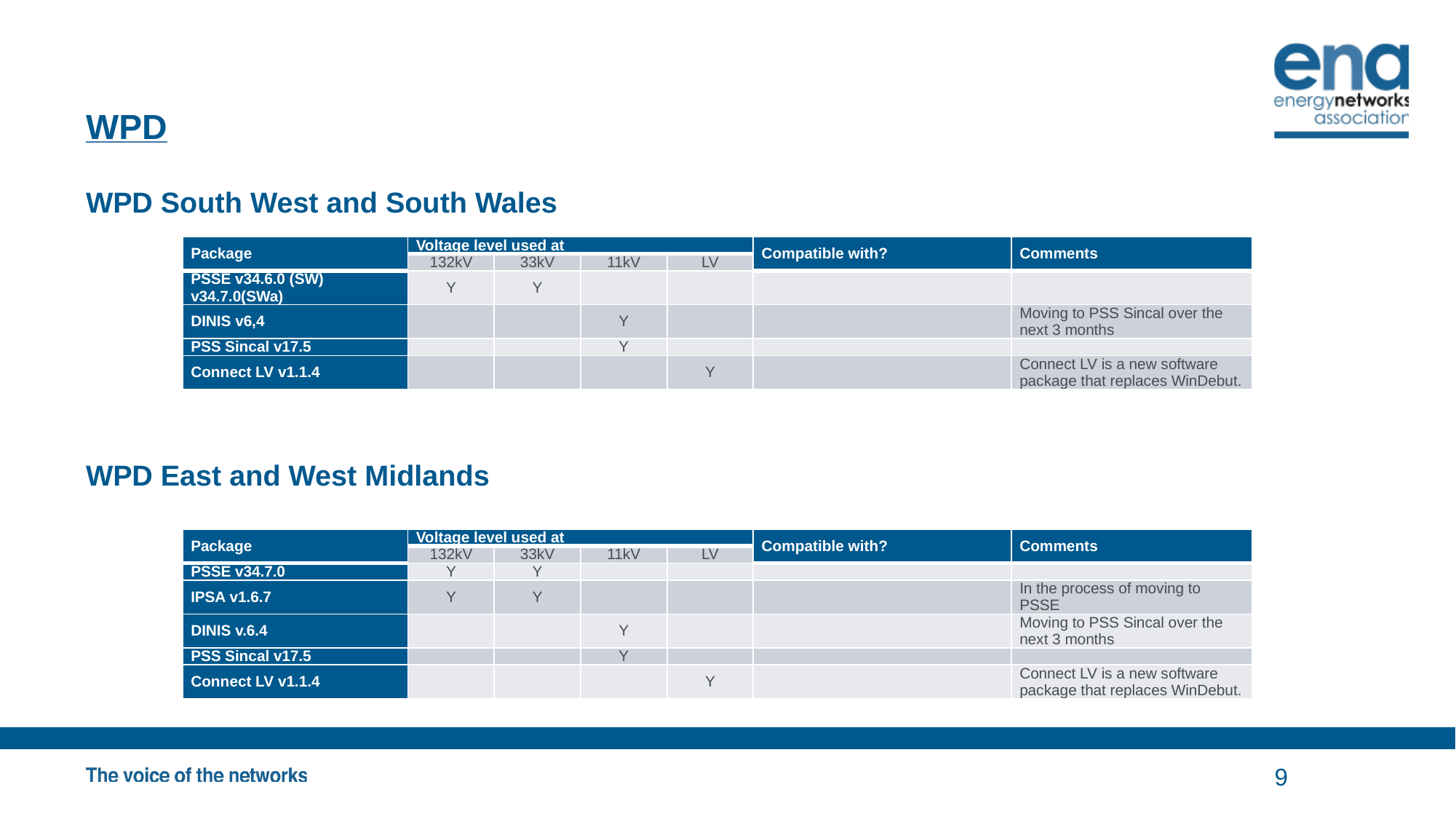

# WPD
WPD South West and South Wales

WPD East and West Midlands
| Package | Voltage level used at |  |  |  | Compatible with? | Comments |
| --- | --- | --- | --- | --- | --- | --- |
|  | 132kV | 33kV | 11kV | LV |  |  |
| PSSE v34.6.0 (SW) v34.7.0(SWa) | Y | Y |  |  |  |  |
| DINIS v6,4 |  |  | Y |  |  | Moving to PSS Sincal over the next 3 months |
| PSS Sincal v17.5 |  |  | Y |  |  |  |
| Connect LV v1.1.4 |  |  |  | Y |  | Connect LV is a new software package that replaces WinDebut. |
| Package | Voltage level used at |  |  |  | Compatible with? | Comments |
| --- | --- | --- | --- | --- | --- | --- |
|  | 132kV | 33kV | 11kV | LV |  |  |
| PSSE v34.7.0 | Y | Y |  |  |  |  |
| IPSA v1.6.7 | Y | Y |  |  |  | In the process of moving to PSSE |
| DINIS v.6.4 |  |  | Y |  |  | Moving to PSS Sincal over the next 3 months |
| PSS Sincal v17.5 |  |  | Y |  |  |  |
| Connect LV v1.1.4 |  |  |  | Y |  | Connect LV is a new software package that replaces WinDebut. |
9